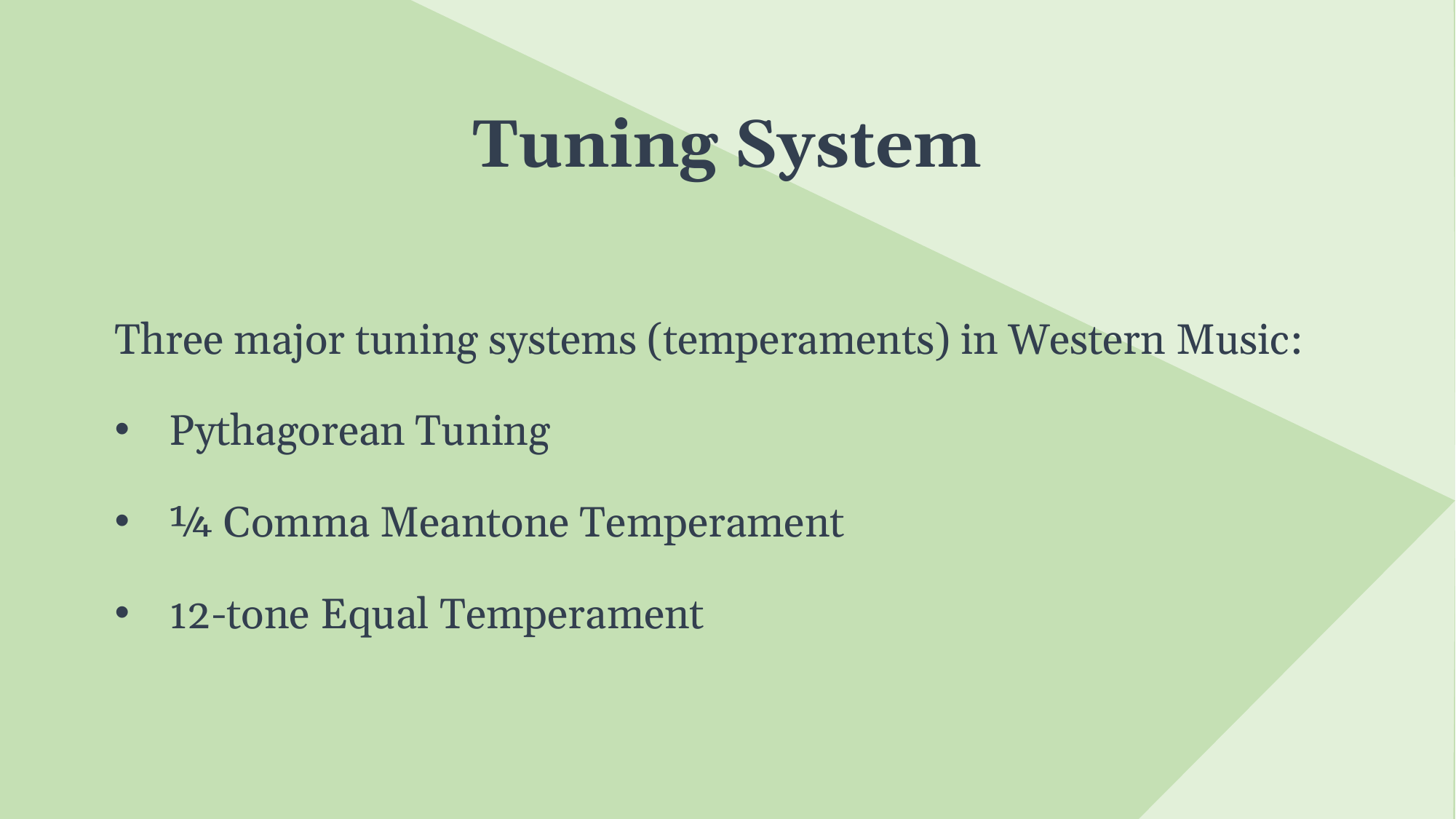

Tuning System
Three major tuning systems (temperaments) in Western Music:
Pythagorean Tuning
¼ Comma Meantone Temperament
12-tone Equal Temperament